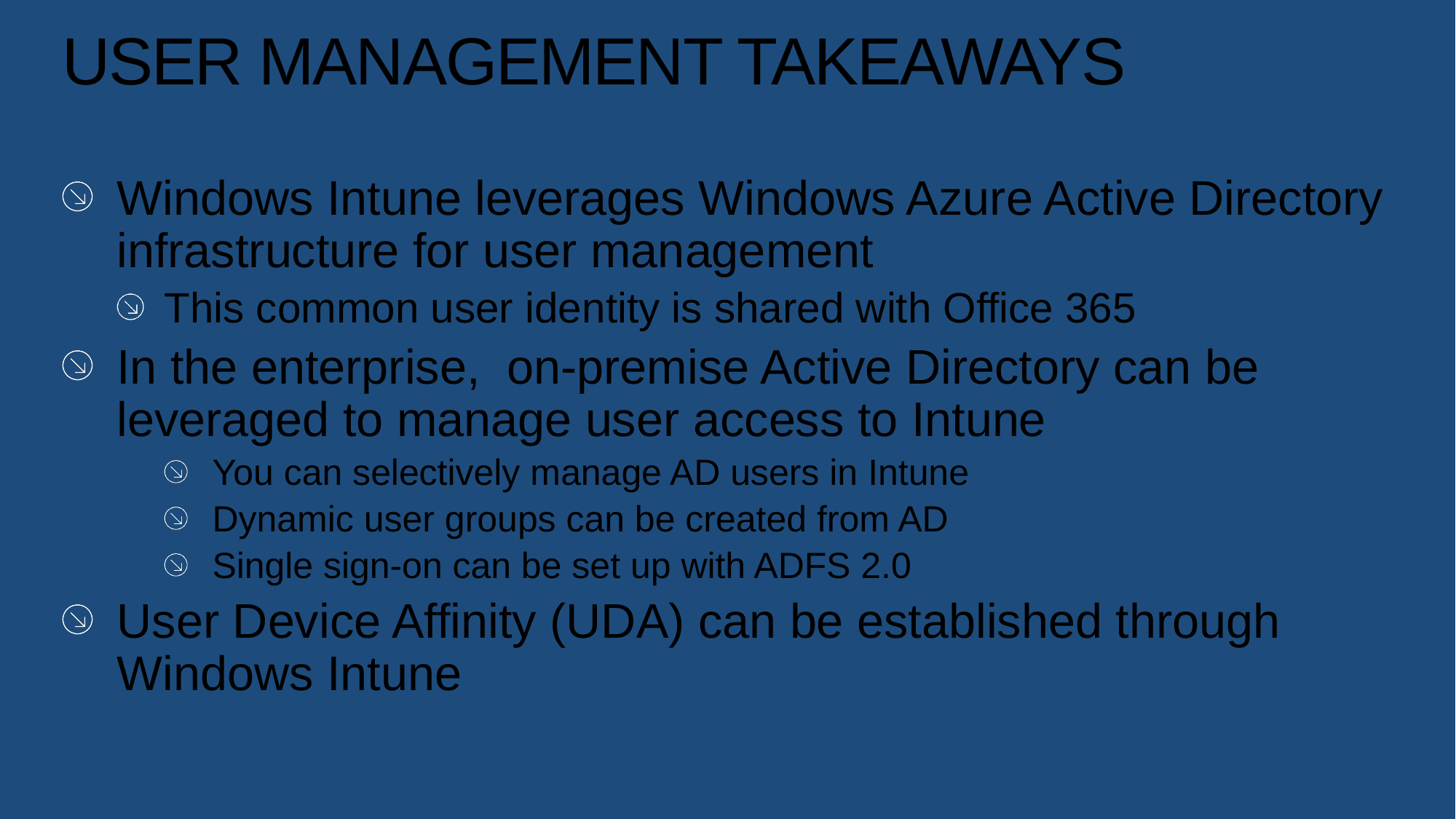

# User management takeaways
Windows Intune leverages Windows Azure Active Directory infrastructure for user management
This common user identity is shared with Office 365
In the enterprise,  on-premise Active Directory can be leveraged to manage user access to Intune
You can selectively manage AD users in Intune
Dynamic user groups can be created from AD
Single sign-on can be set up with ADFS 2.0
User Device Affinity (UDA) can be established through Windows Intune